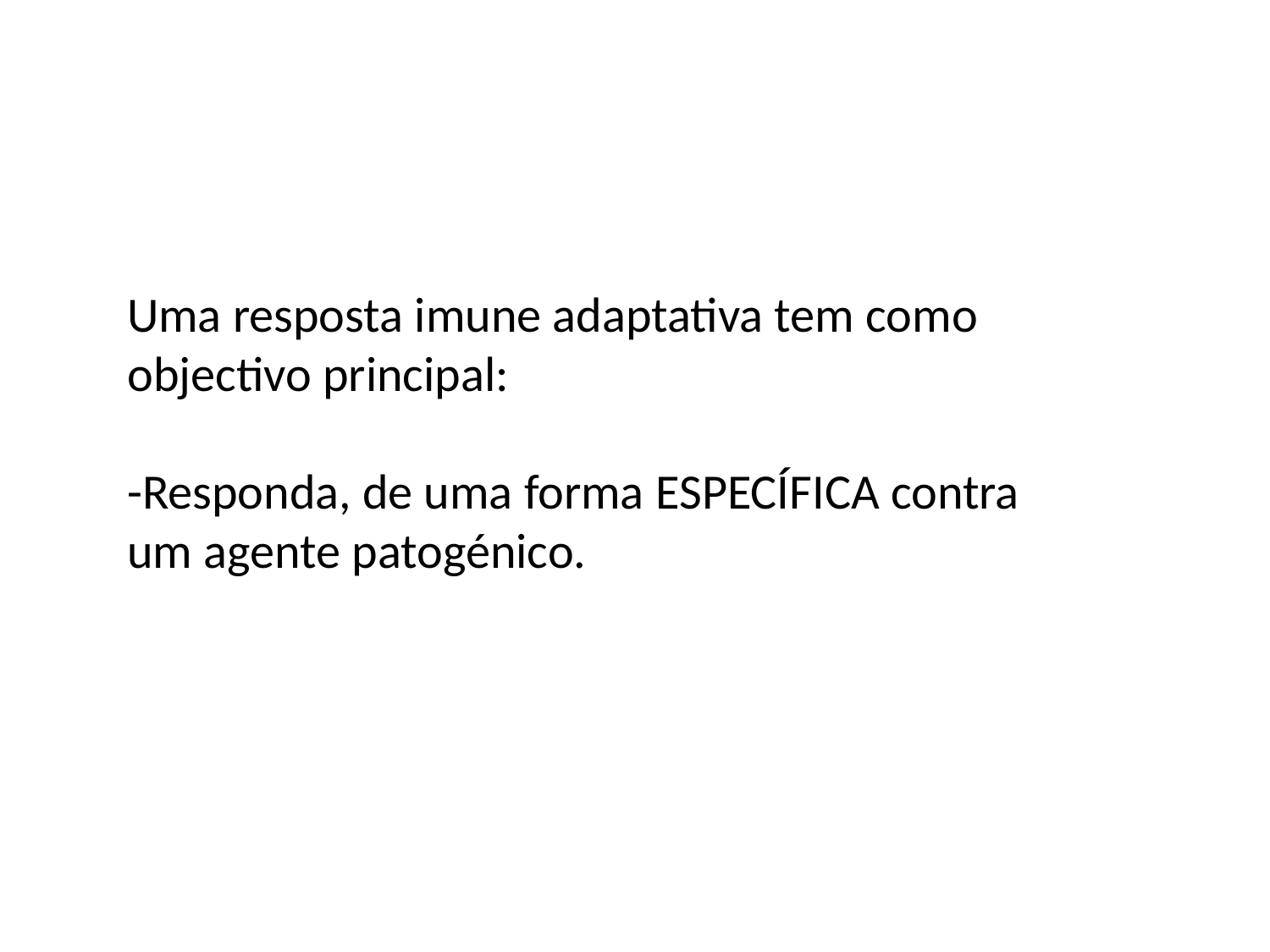

Uma resposta imune adaptativa tem como objectivo principal:

-Responda, de uma forma específica contra um agente patogénico.